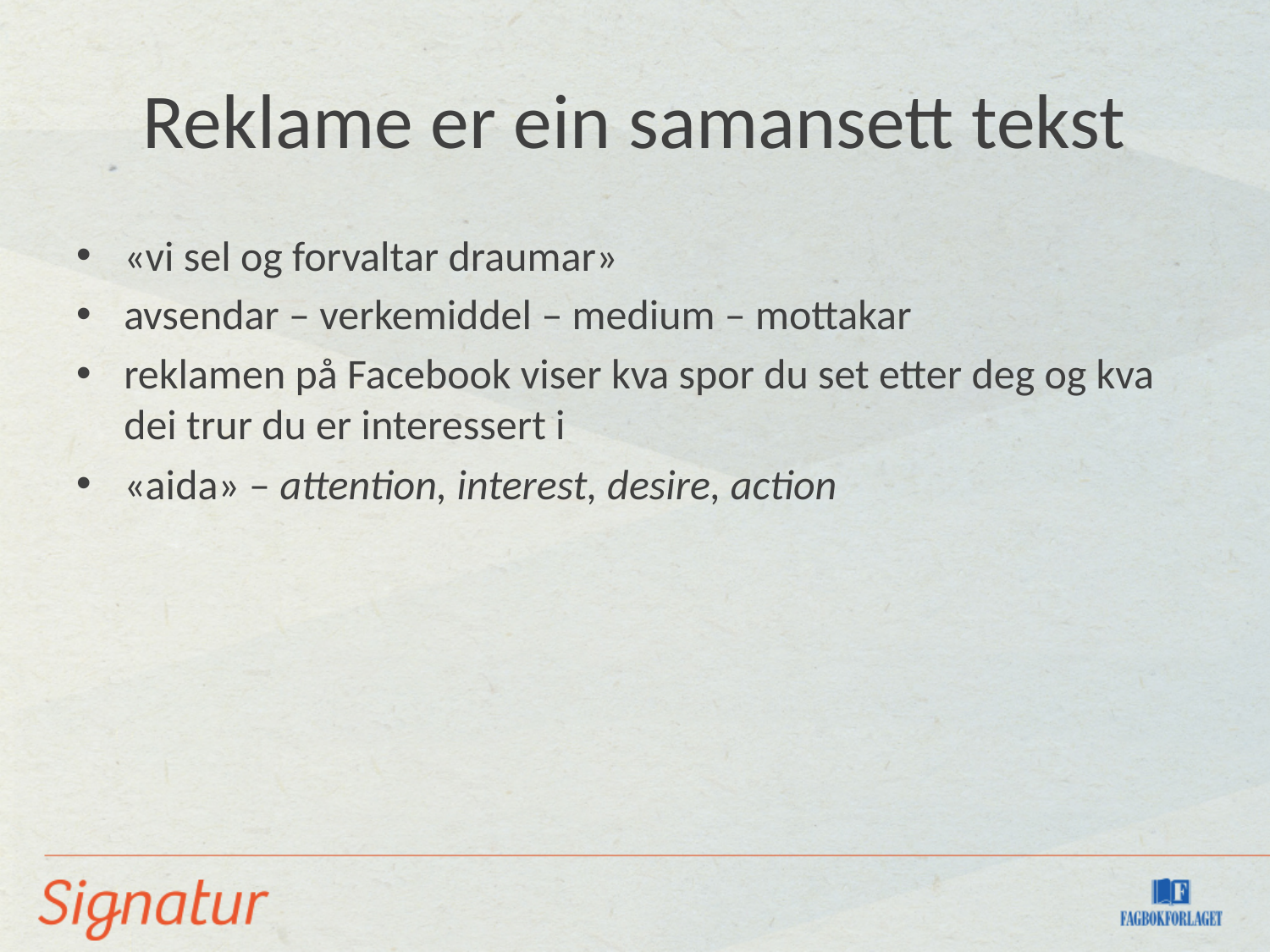

# Reklame er ein samansett tekst
«vi sel og forvaltar draumar»
avsendar – verkemiddel – medium – mottakar
reklamen på Facebook viser kva spor du set etter deg og kva dei trur du er interessert i
«aida» – attention, interest, desire, action